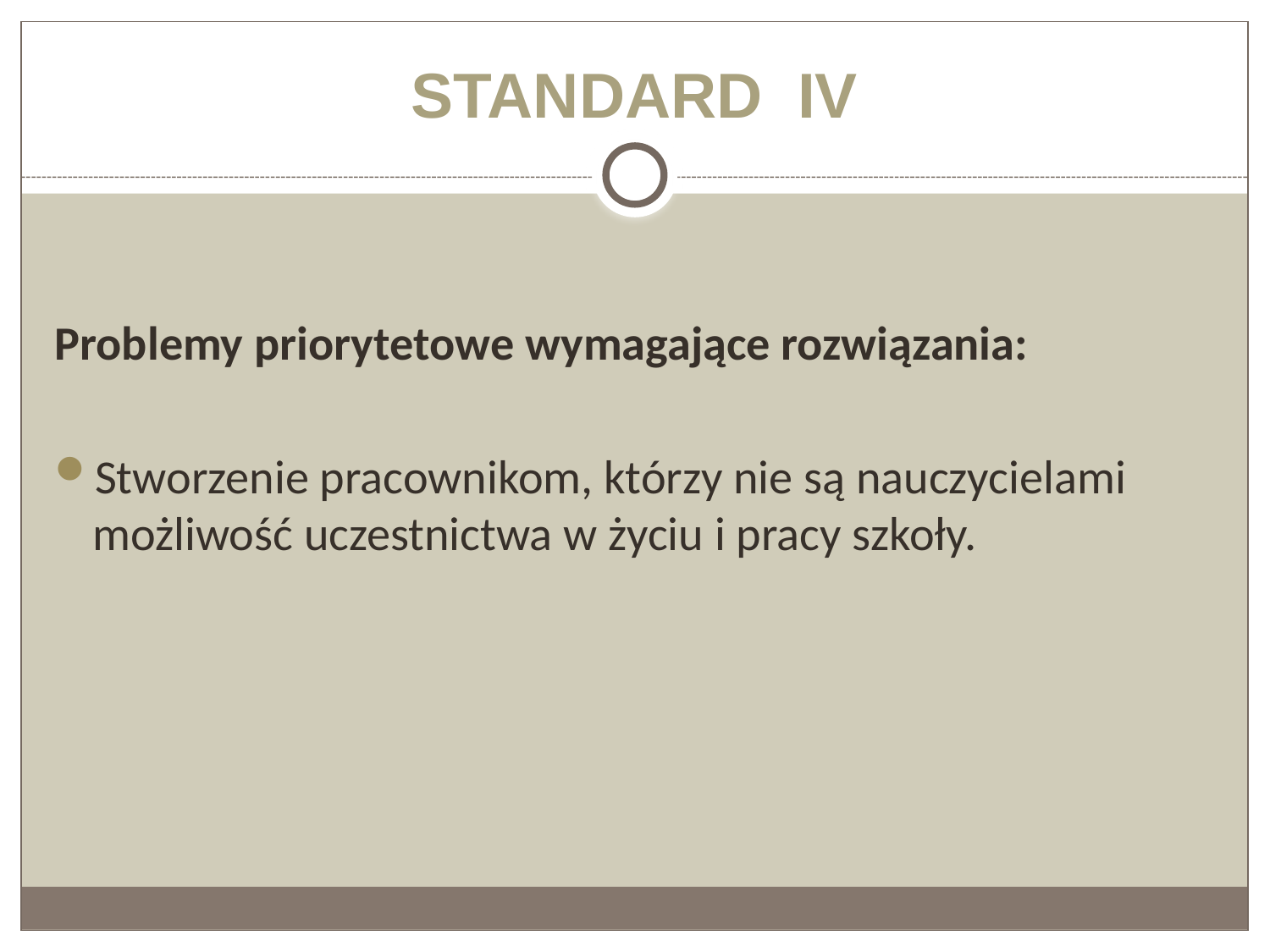

# STANDARD  IV
Problemy priorytetowe wymagające rozwiązania:

Stworzenie pracownikom, którzy nie są nauczycielami możliwość uczestnictwa w życiu i pracy szkoły.